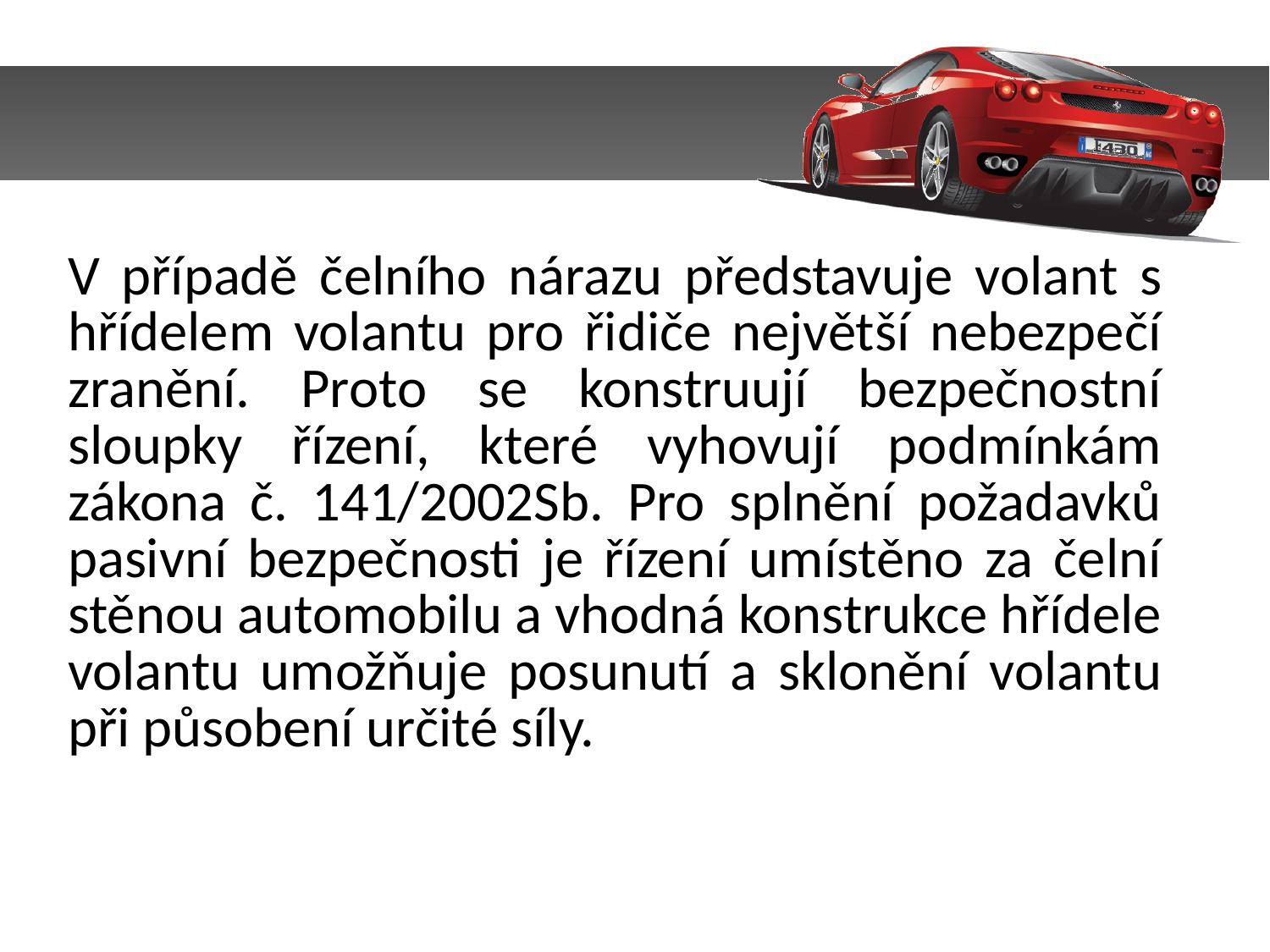

V případě čelního nárazu představuje volant s hřídelem volantu pro řidiče největší nebezpečí zranění. Proto se konstruují bezpečnostní sloupky řízení, které vyhovují podmínkám zákona č. 141/2002Sb. Pro splnění požadavků pasivní bezpečnosti je řízení umístěno za čelní stěnou automobilu a vhodná konstrukce hřídele volantu umožňuje posunutí a sklonění volantu při působení určité síly.